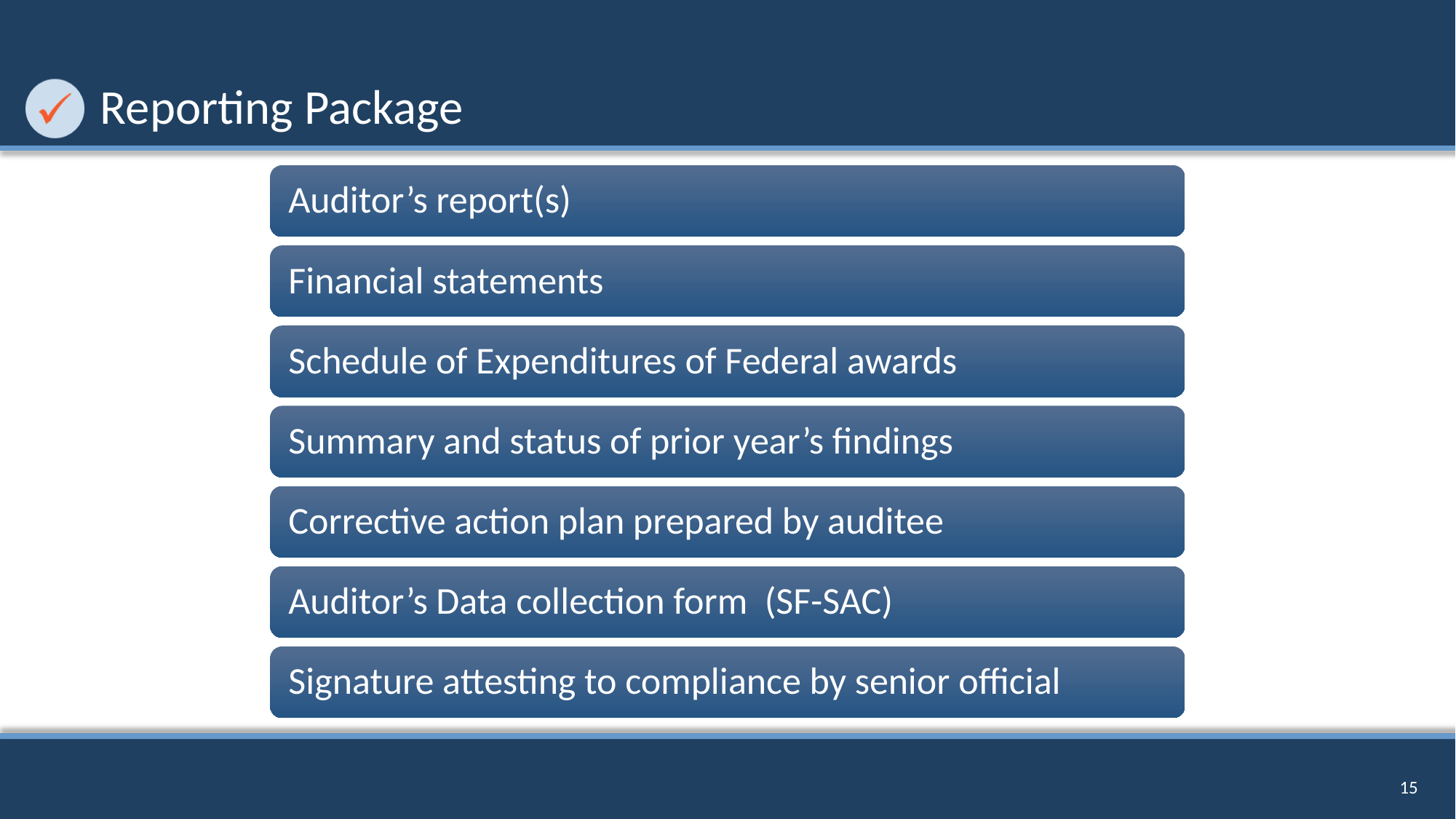

# Reporting Package
Auditor’s report(s)
Financial statements
Schedule of Expenditures of Federal awards
Summary and status of prior year’s findings
Corrective action plan prepared by auditee
Auditor’s Data collection form  (SF-SAC)
Signature attesting to compliance by senior official
15